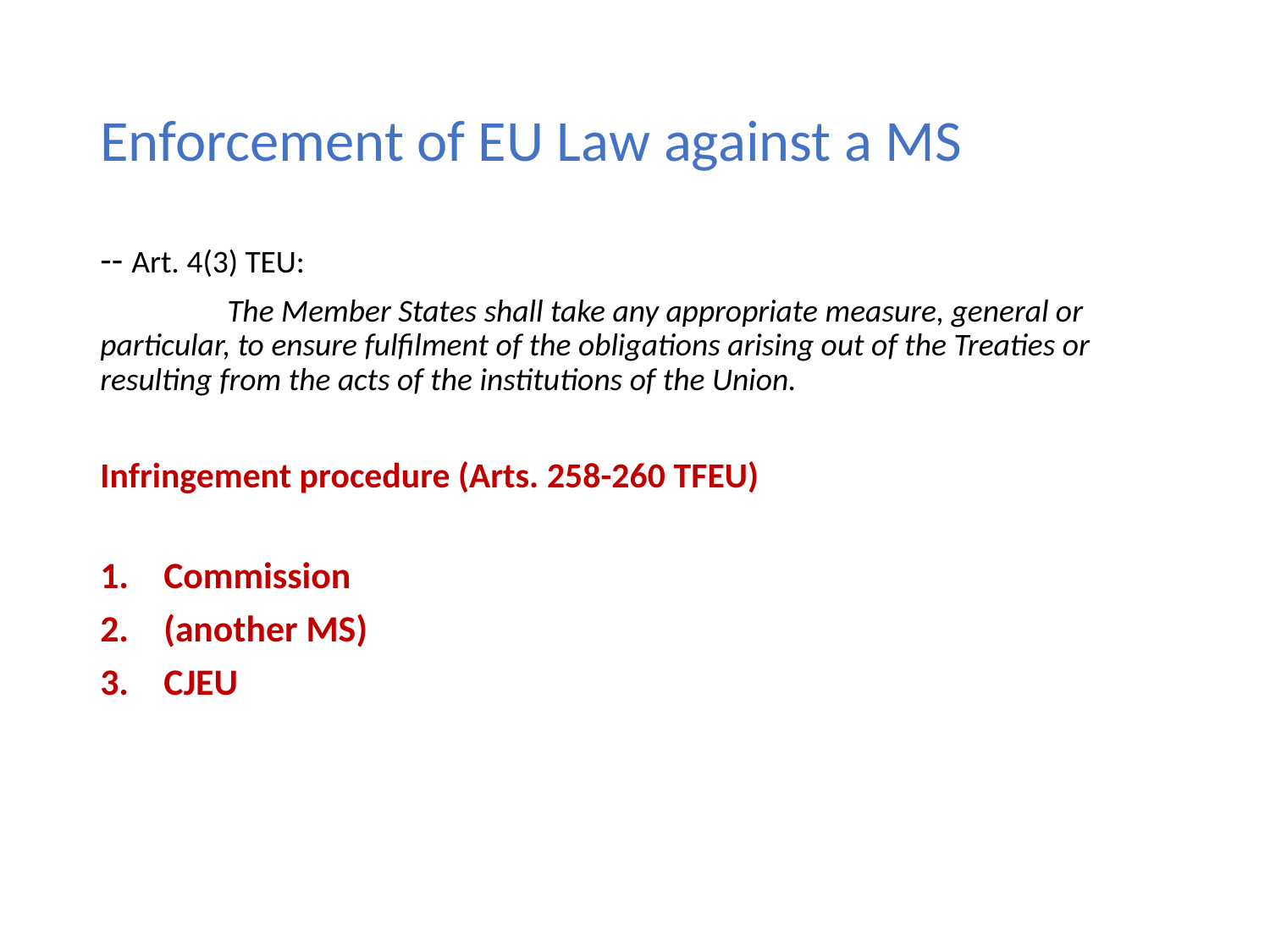

# Enforcement of EU Law against a MS
-- Art. 4(3) TEU:
	The Member States shall take any appropriate measure, general or particular, to ensure fulfilment of the obligations arising out of the Treaties or resulting from the acts of the institutions of the Union.

Infringement procedure (Arts. 258-260 TFEU)

Commission
(another MS)
CJEU